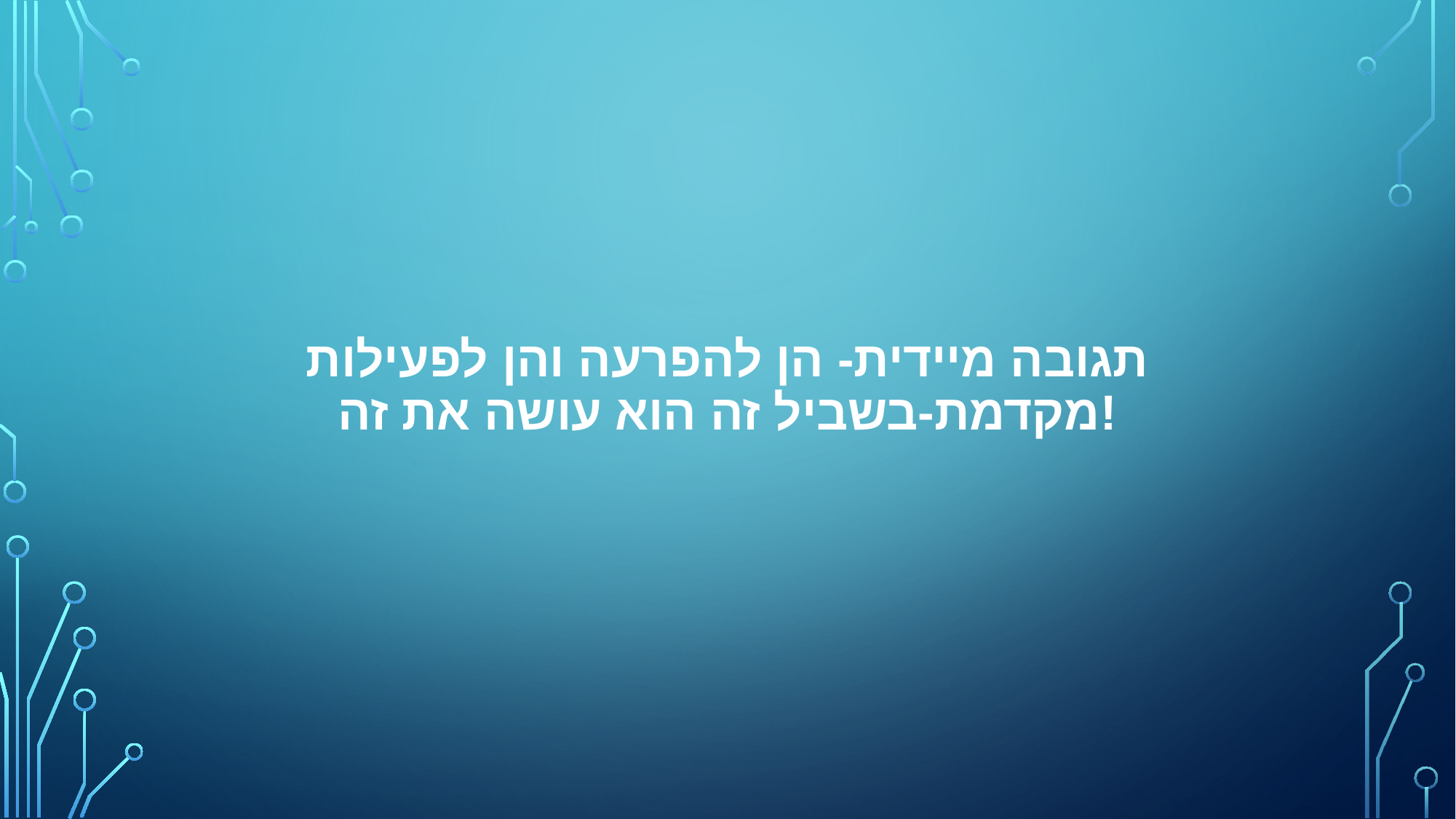

# תגובה מיידית- הן להפרעה והן לפעילות מקדמת-בשביל זה הוא עושה את זה!